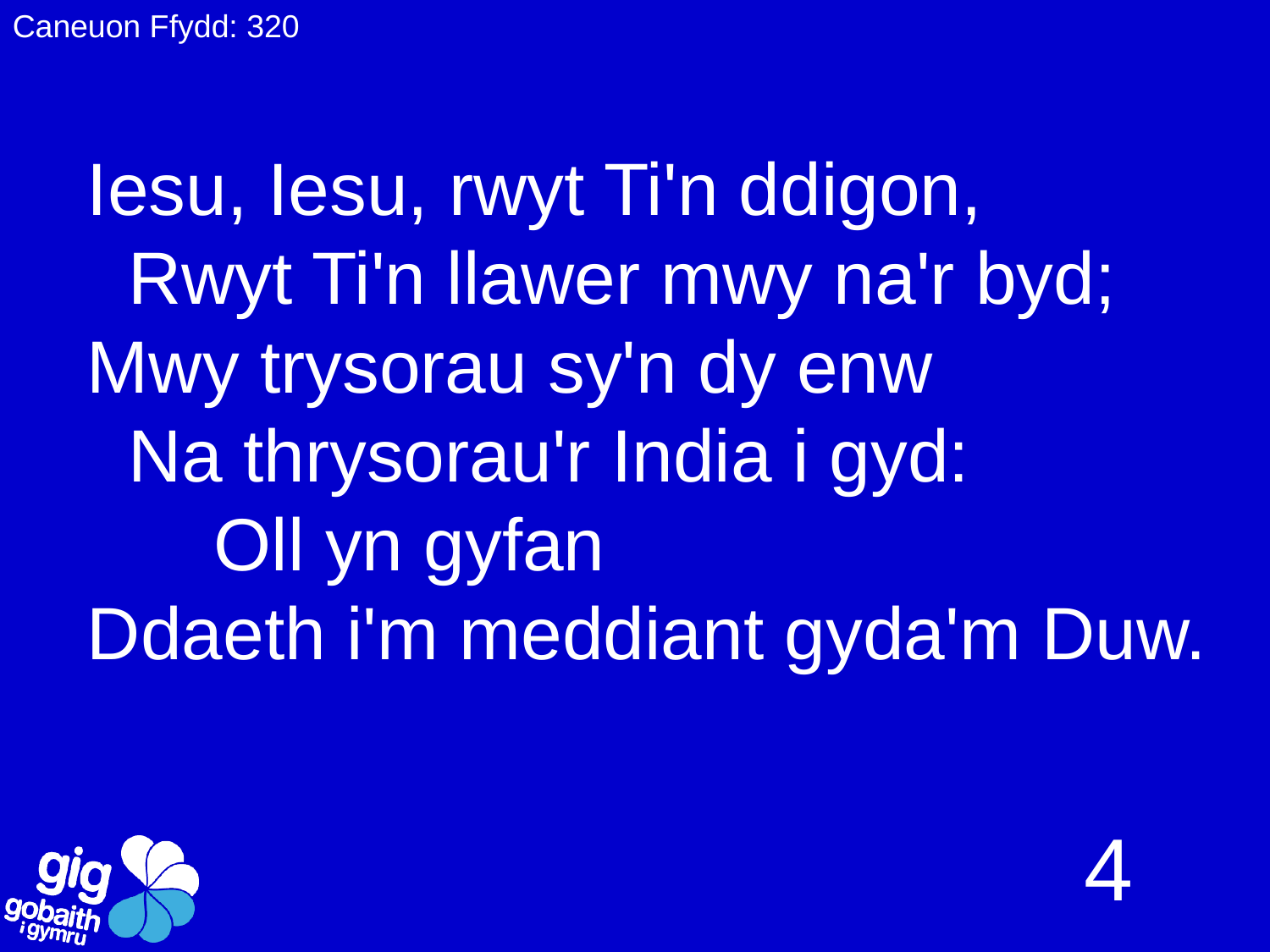

Caneuon Ffydd: 320

Iesu, Iesu, rwyt Ti'n ddigon,
  Rwyt Ti'n llawer mwy na'r byd;
Mwy trysorau sy'n dy enw
  Na thrysorau'r India i gyd:
	Oll yn gyfan
Ddaeth i'm meddiant gyda'm Duw.
4